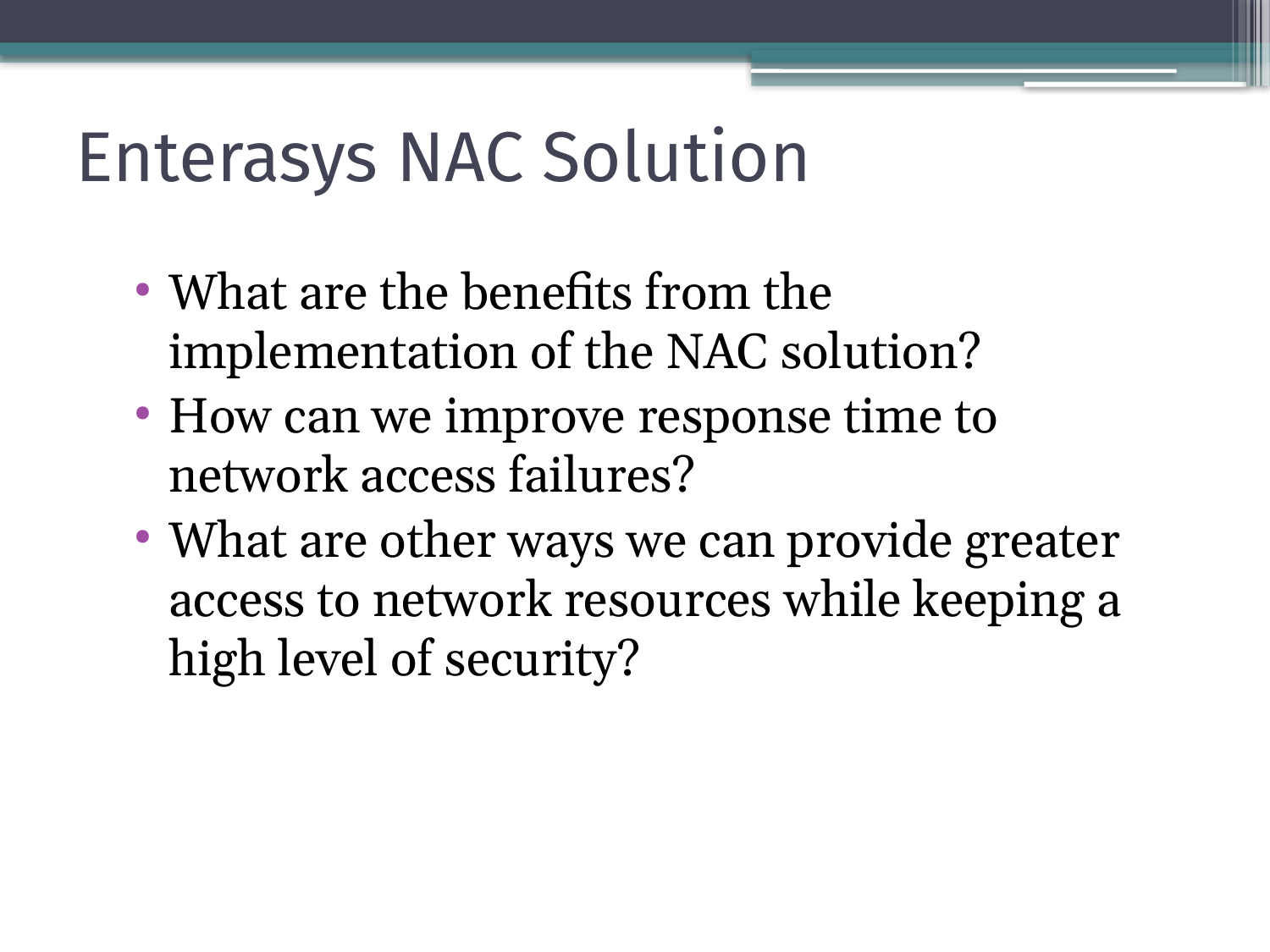

# Enterasys NAC Solution
What are the benefits from the implementation of the NAC solution?
How can we improve response time to network access failures?
What are other ways we can provide greater access to network resources while keeping a high level of security?